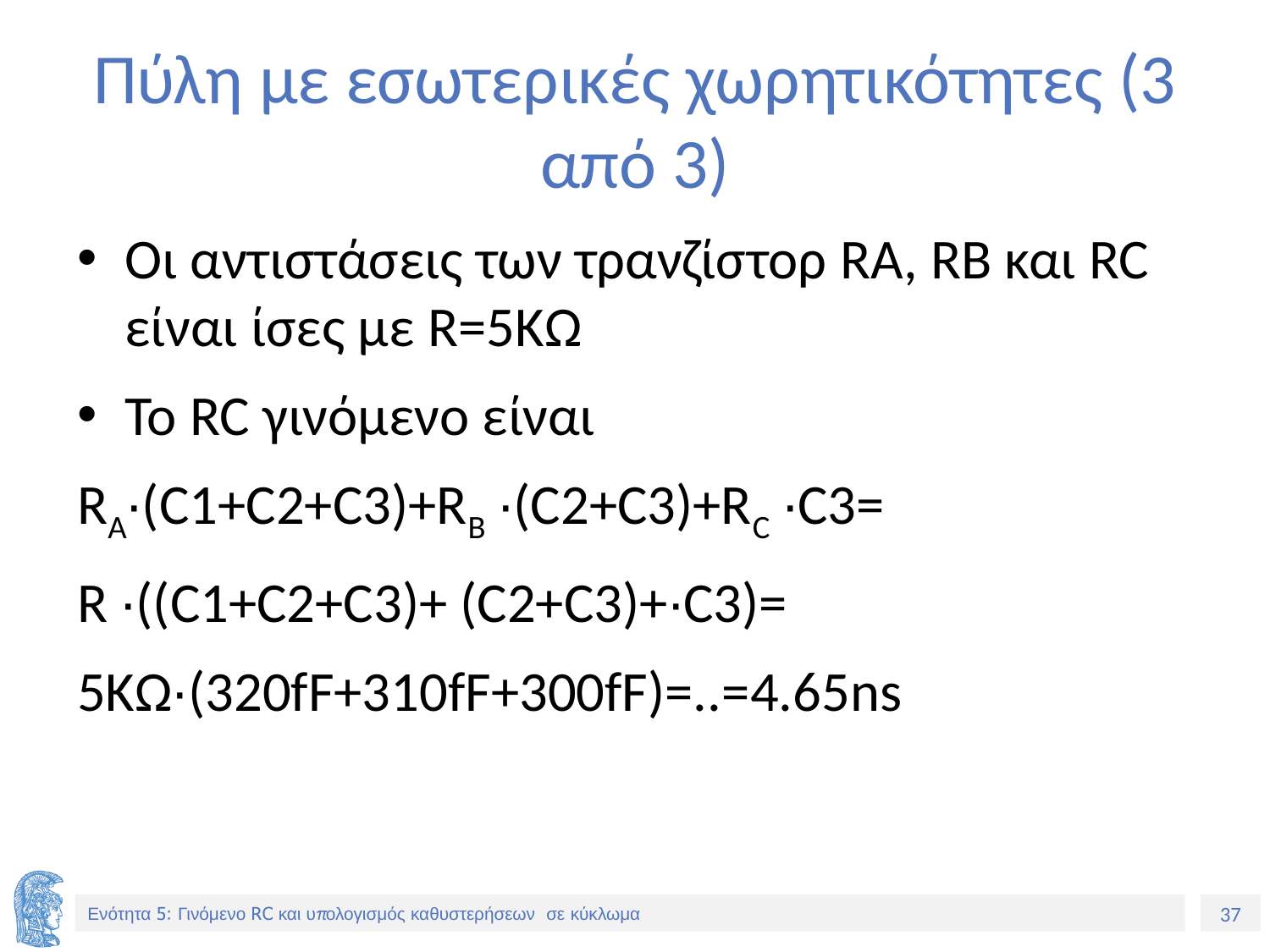

# Πύλη με εσωτερικές χωρητικότητες (3 από 3)
Οι αντιστάσεις των τρανζίστορ RA, RB και RC είναι ίσες με R=5KΩ
To RC γινόμενο είναι
RA∙(C1+C2+C3)+RB ∙(C2+C3)+RC ∙C3=
R ∙((C1+C2+C3)+ (C2+C3)+∙C3)=
5KΩ∙(320fF+310fF+300fF)=..=4.65ns